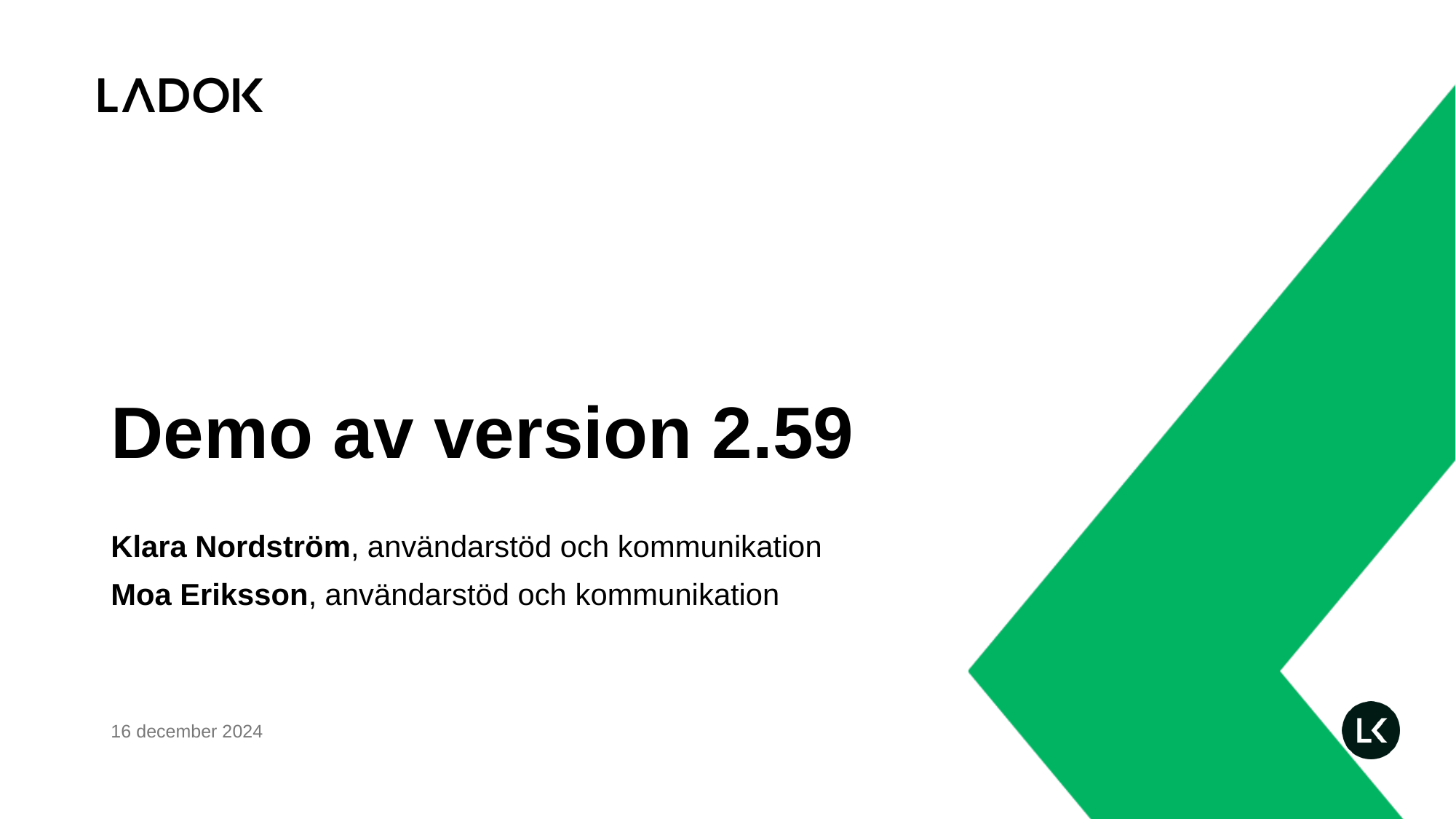

# Demo av version 2.59
Klara Nordström, användarstöd och kommunikation
Moa Eriksson, användarstöd och kommunikation

16 december 2024